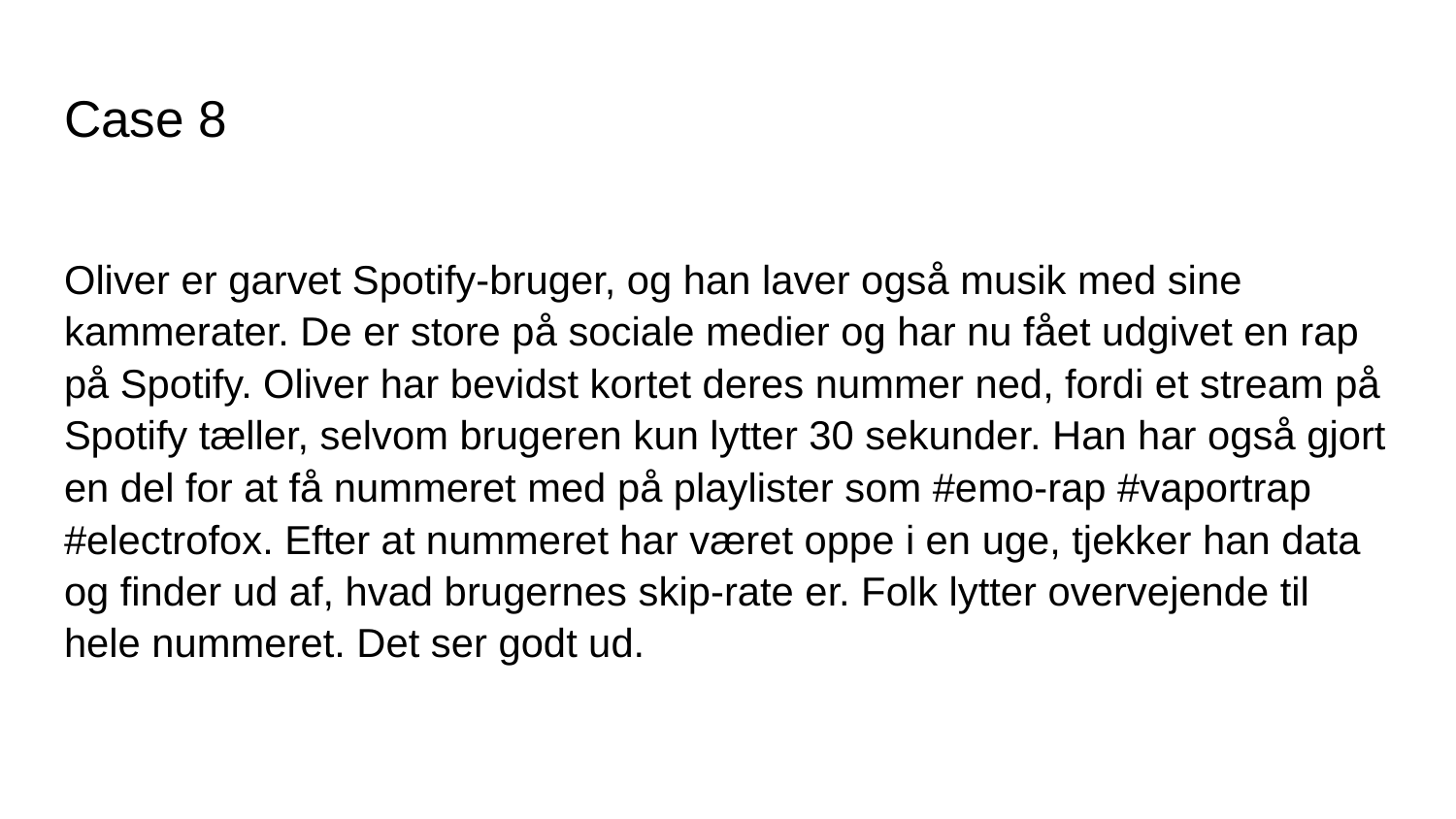

# Case 8

Oliver er garvet Spotify-bruger, og han laver også musik med sine kammerater. De er store på sociale medier og har nu fået udgivet en rap på Spotify. Oliver har bevidst kortet deres nummer ned, fordi et stream på Spotify tæller, selvom brugeren kun lytter 30 sekunder. Han har også gjort en del for at få nummeret med på playlister som #emo-rap #vaportrap #electrofox. Efter at nummeret har været oppe i en uge, tjekker han data og finder ud af, hvad brugernes skip-rate er. Folk lytter overvejende til hele nummeret. Det ser godt ud.